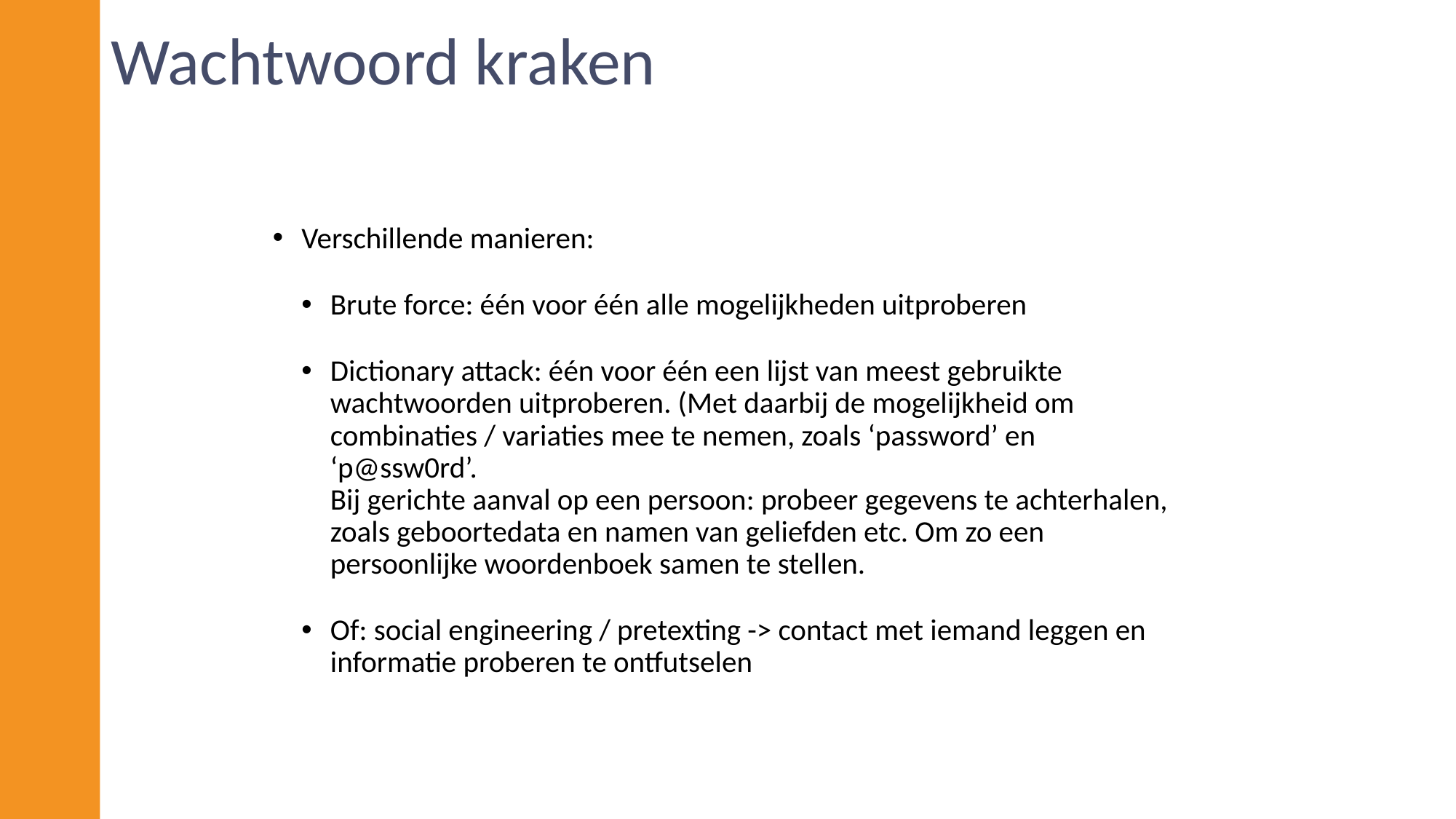

# Wachtwoord kraken
Verschillende manieren:
Brute force: één voor één alle mogelijkheden uitproberen
Dictionary attack: één voor één een lijst van meest gebruikte wachtwoorden uitproberen. (Met daarbij de mogelijkheid om combinaties / variaties mee te nemen, zoals ‘password’ en ‘p@ssw0rd’.
Bij gerichte aanval op een persoon: probeer gegevens te achterhalen, zoals geboortedata en namen van geliefden etc. Om zo een persoonlijke woordenboek samen te stellen.
Of: social engineering / pretexting -> contact met iemand leggen en informatie proberen te ontfutselen